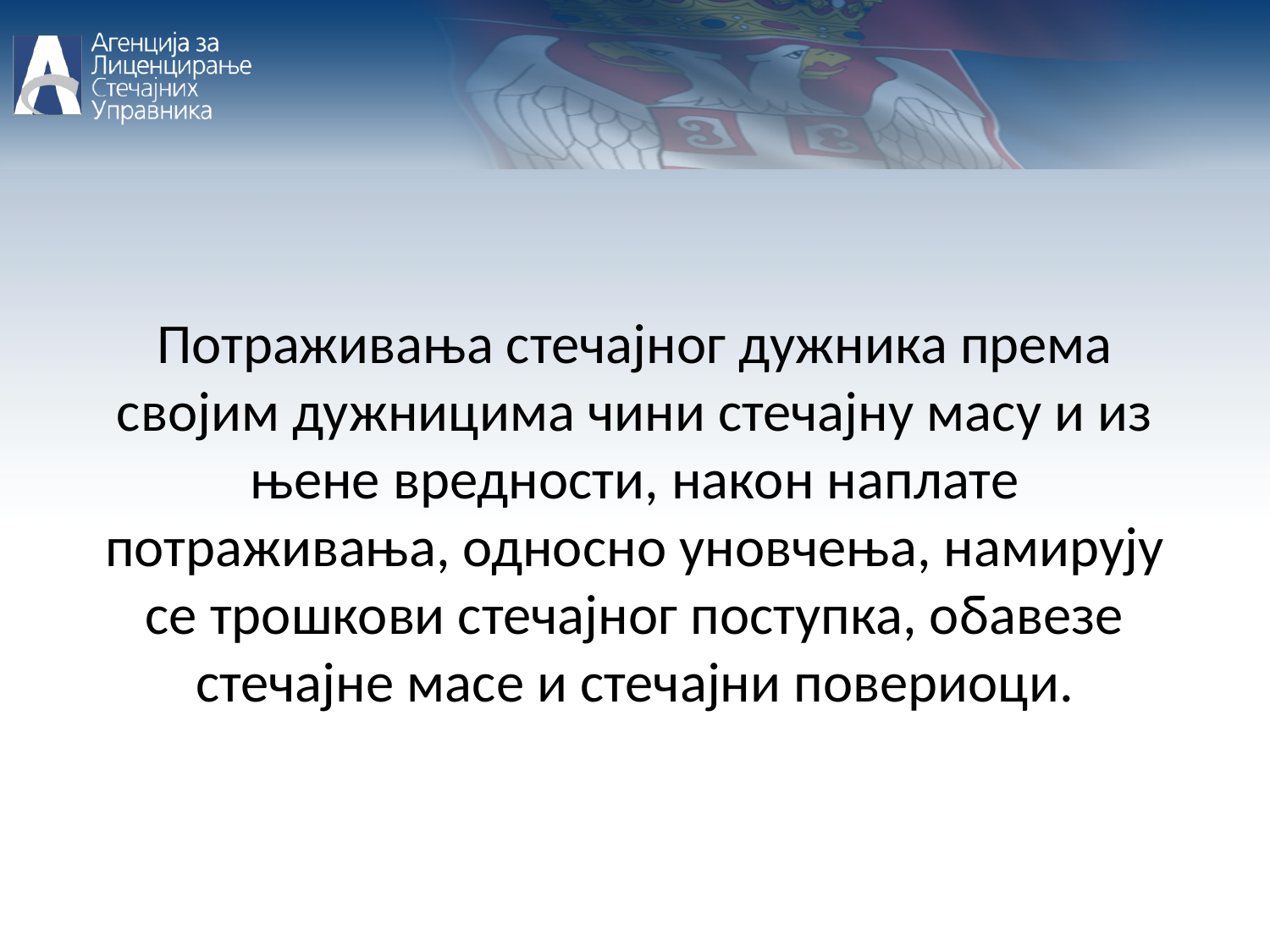

Потраживања стечајног дужника према својим дужницима чини стечајну масу и из њене вредности, након наплате потраживања, односно уновчења, намирују се трошкови стечајног поступка, обавезе стечајне масе и стечајни повериоци.